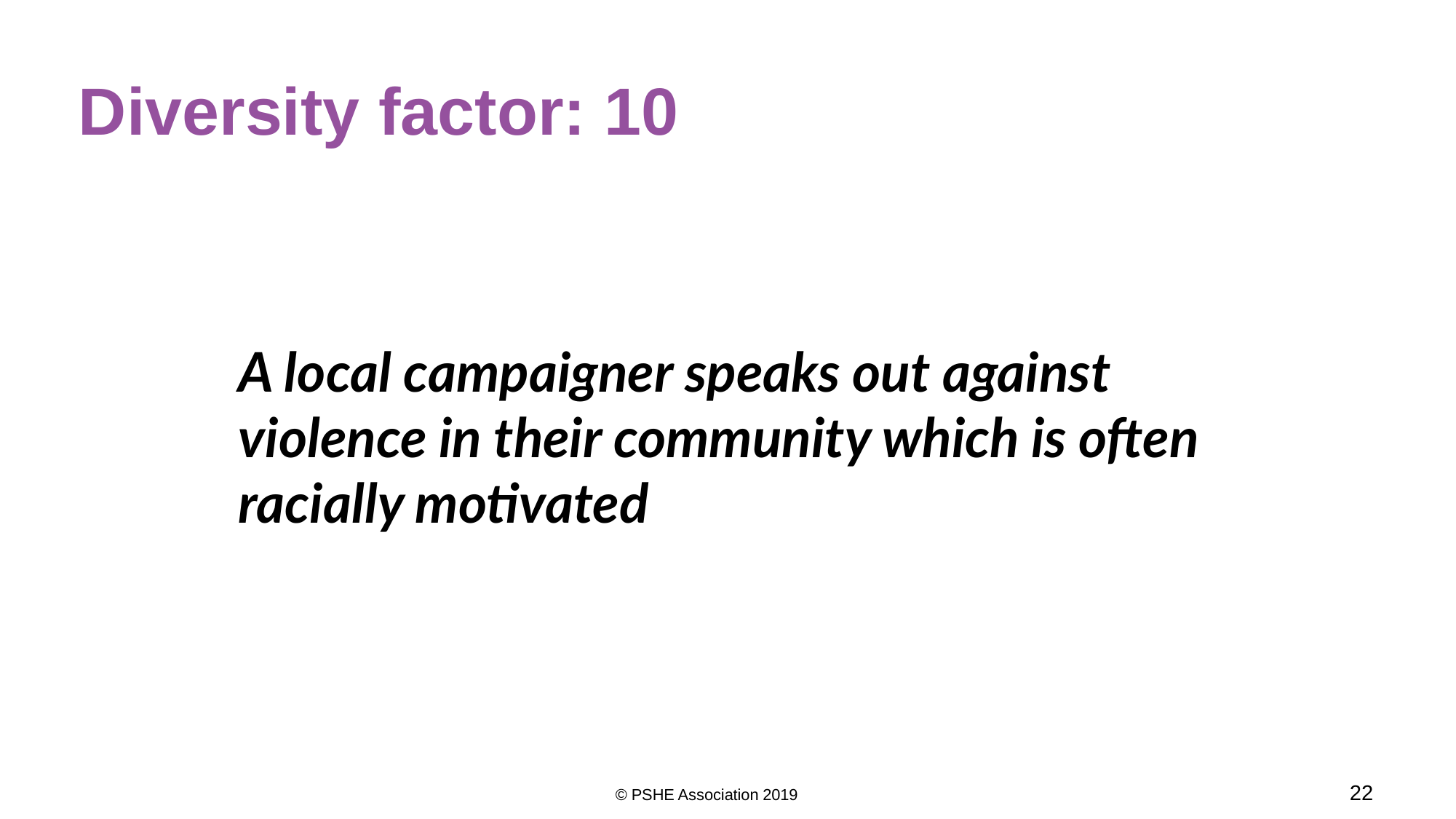

Diversity factor: 10
A local campaigner speaks out against violence in their community which is often racially motivated
© PSHE Association 2019
22